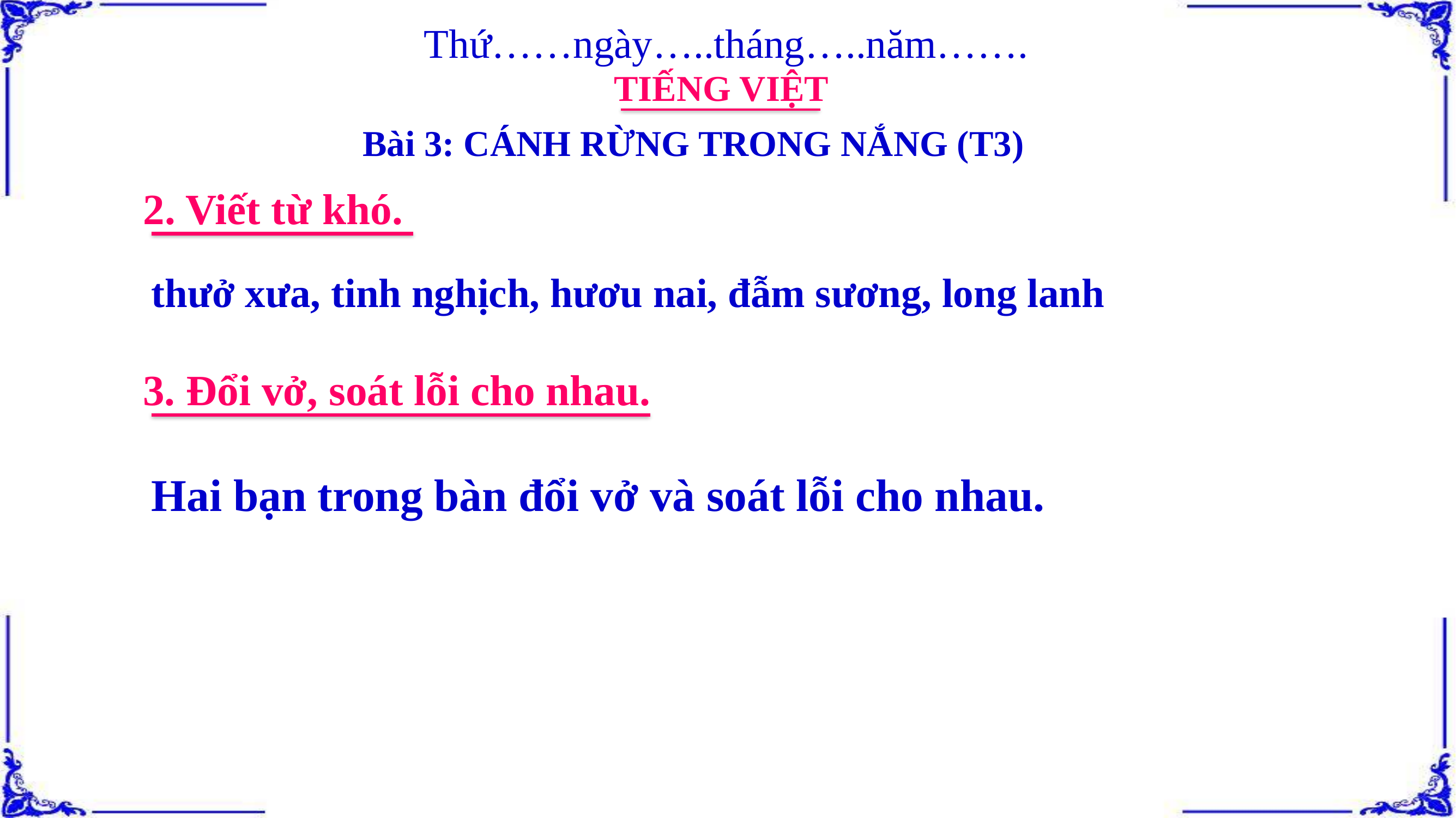

Thứ……ngày…..tháng…..năm…….
TIẾNG VIỆT
Bài 3: CÁNH RỪNG TRONG NẮNG (T3)
2. Viết từ khó.
thưở xưa, tinh nghịch, hươu nai, đẫm sương, long lanh
3. Đổi vở, soát lỗi cho nhau.
Hai bạn trong bàn đổi vở và soát lỗi cho nhau.